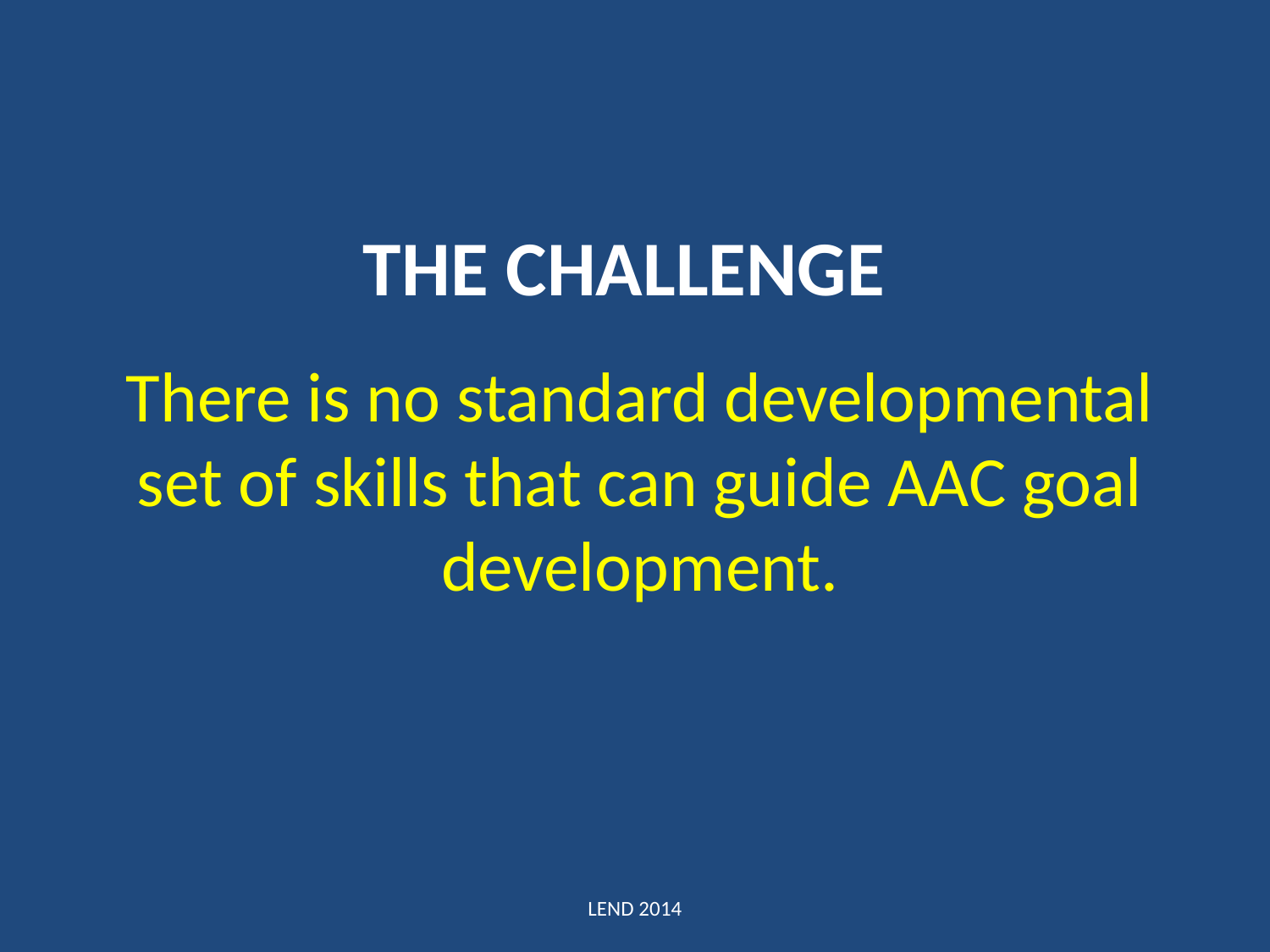

# The Challenge
There is no standard developmental set of skills that can guide AAC goal development.
LEND 2014